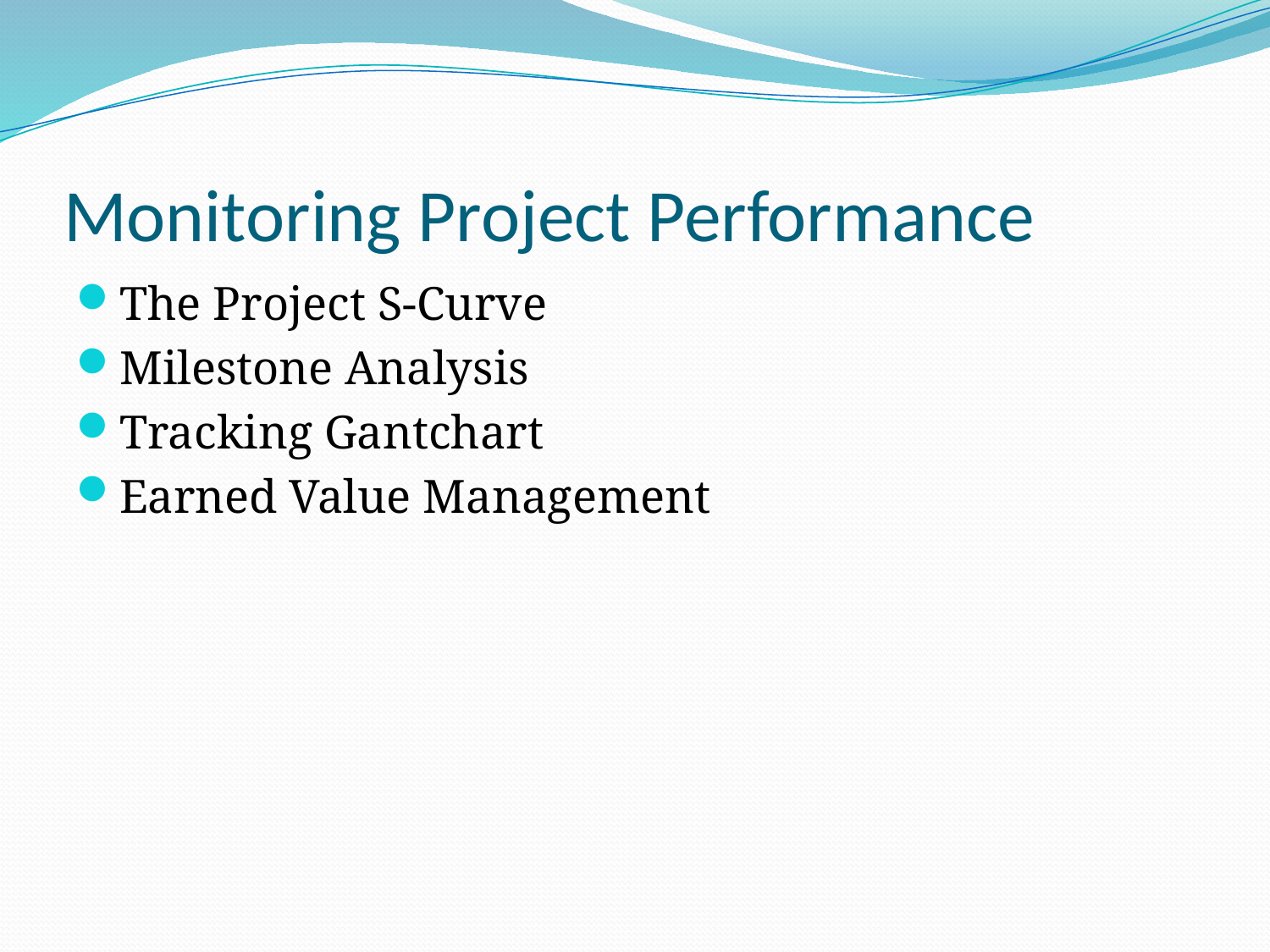

# Monitoring Project Performance
The Project S-Curve
Milestone Analysis
Tracking Gantchart
Earned Value Management